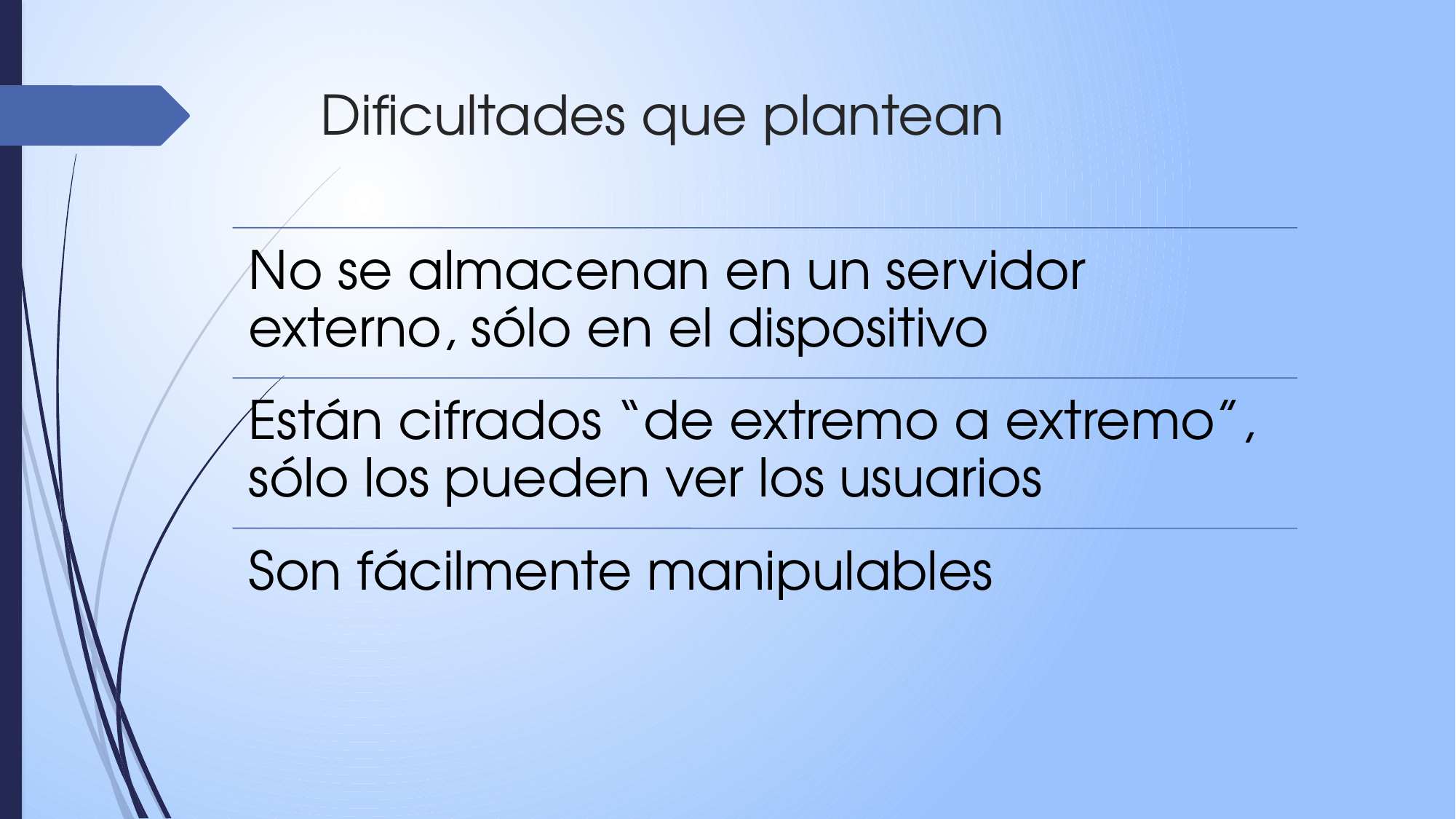

# Dificultades que plantean
No se almacenan en un servidor externo, sólo en el dispositivo
Están cifrados “de extremo a extremo”, sólo los pueden ver los usuarios
Son fácilmente manipulables